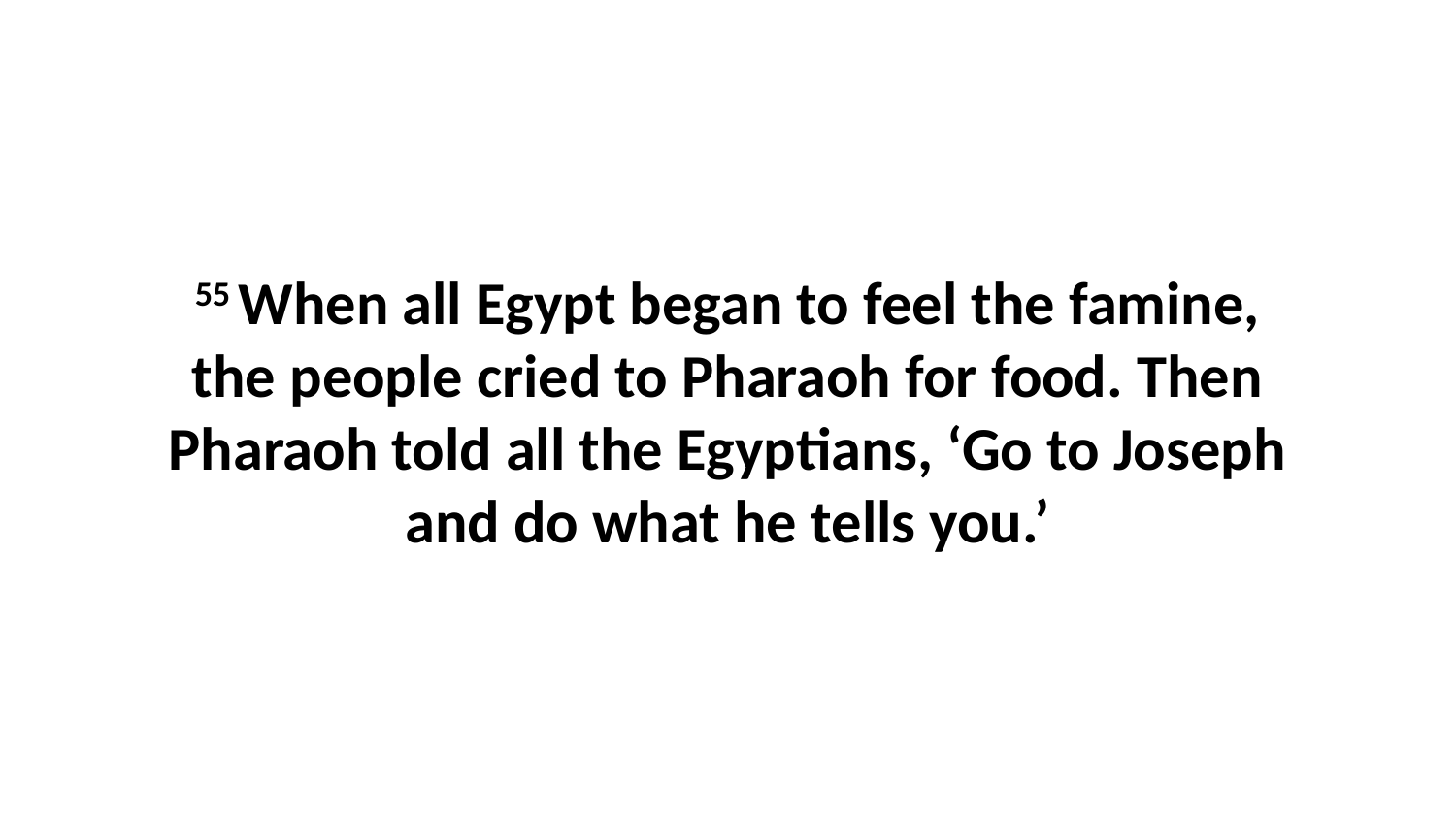

55 When all Egypt began to feel the famine, the people cried to Pharaoh for food. Then Pharaoh told all the Egyptians, ‘Go to Joseph and do what he tells you.’